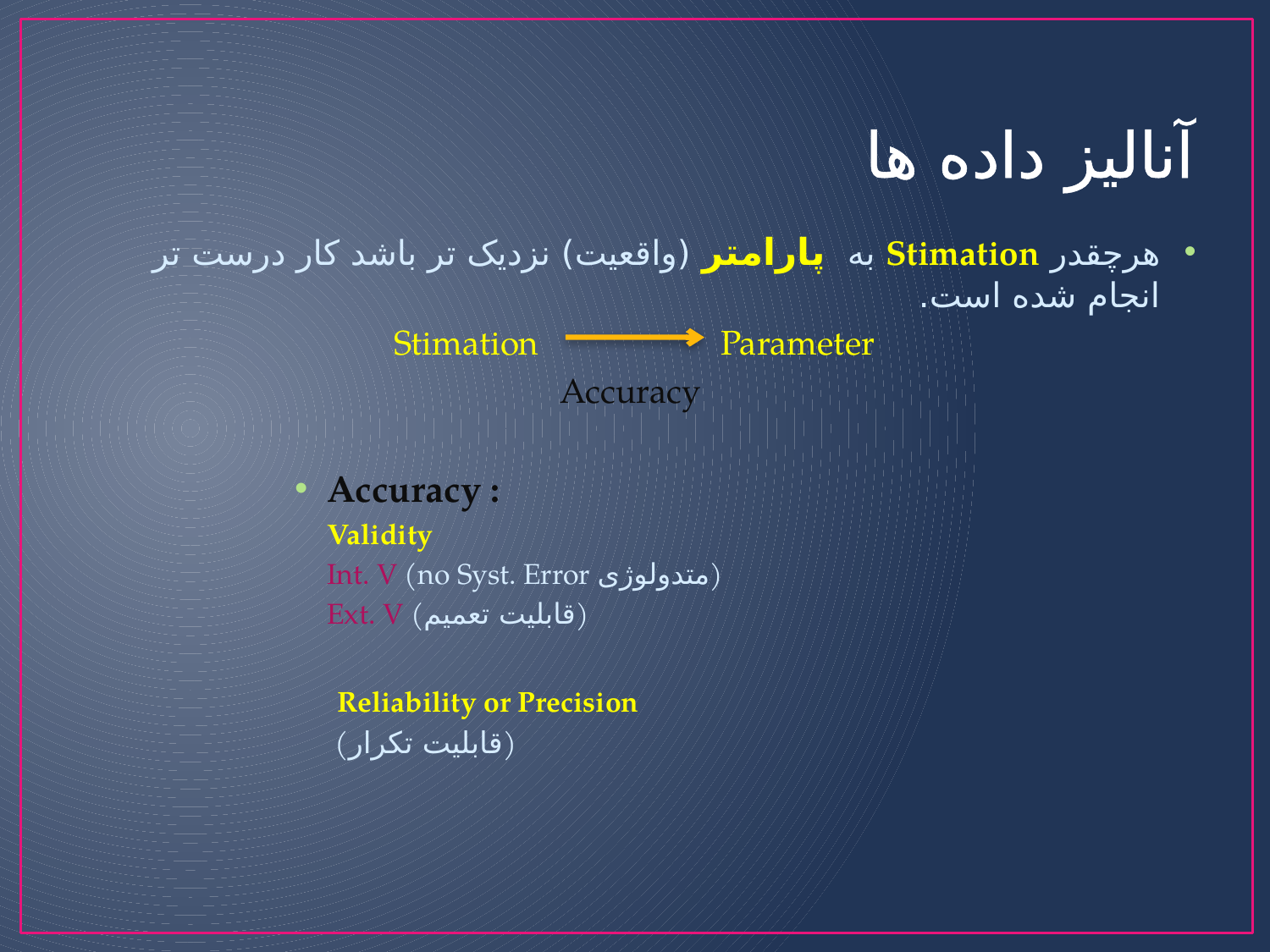

# آنالیز داده ها
هرچقدر Stimation به  پارامتر (واقعیت) نزدیک تر باشد کار درست تر انجام شده است.
Stimation                     Parameter
Accuracy

Accuracy :
	Validity
	Int. V (no Syst. Error متدولوژی)
	Ext. V (قابلیت تعمیم)

	Reliability or Precision
(قابلیت تکرار)